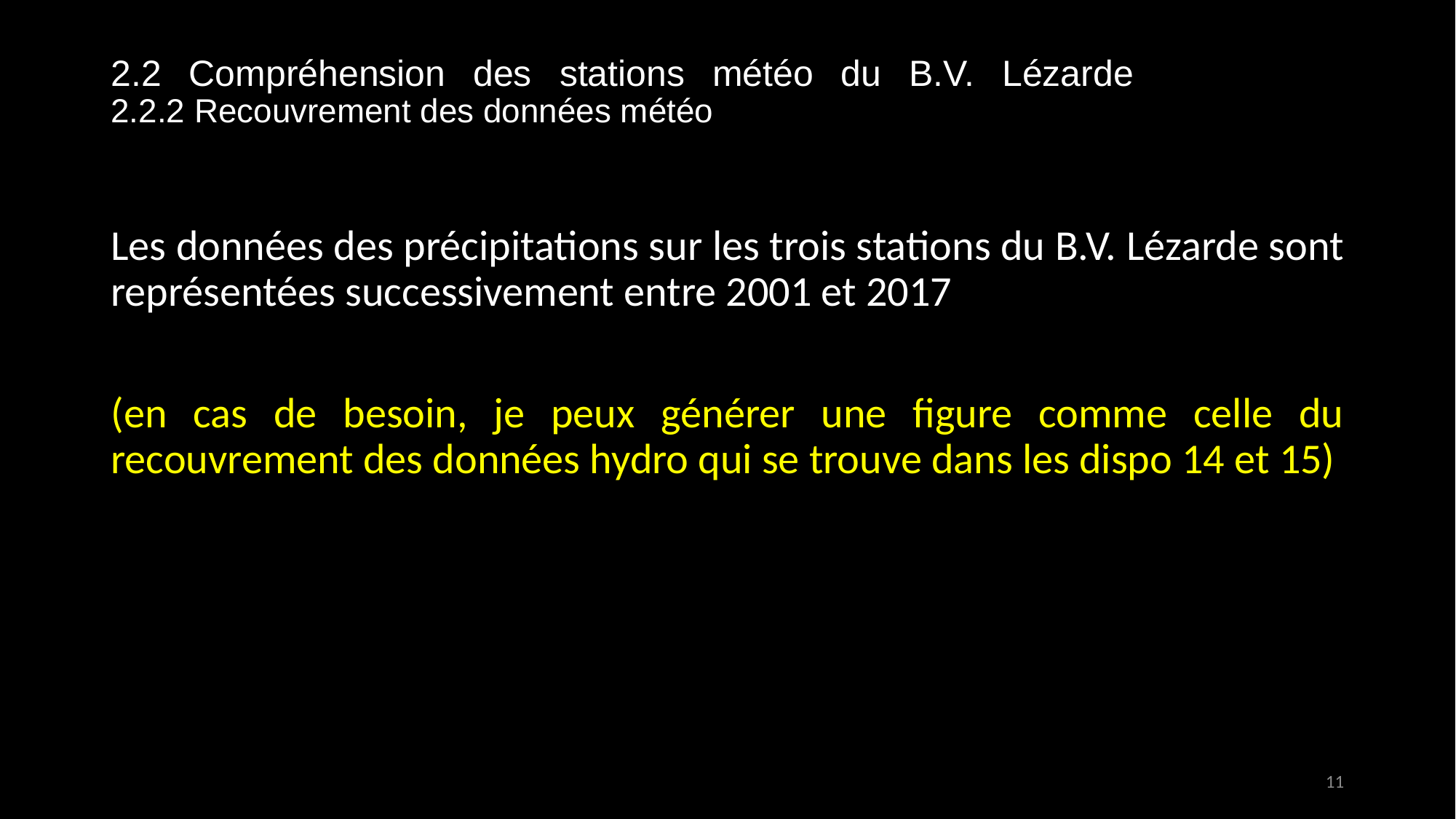

# 2.2 Compréhension des stations météo du B.V. Lézarde 2.2.2 Recouvrement des données météo
Les données des précipitations sur les trois stations du B.V. Lézarde sont représentées successivement entre 2001 et 2017

(en cas de besoin, je peux générer une figure comme celle du recouvrement des données hydro qui se trouve dans les dispo 14 et 15)
11